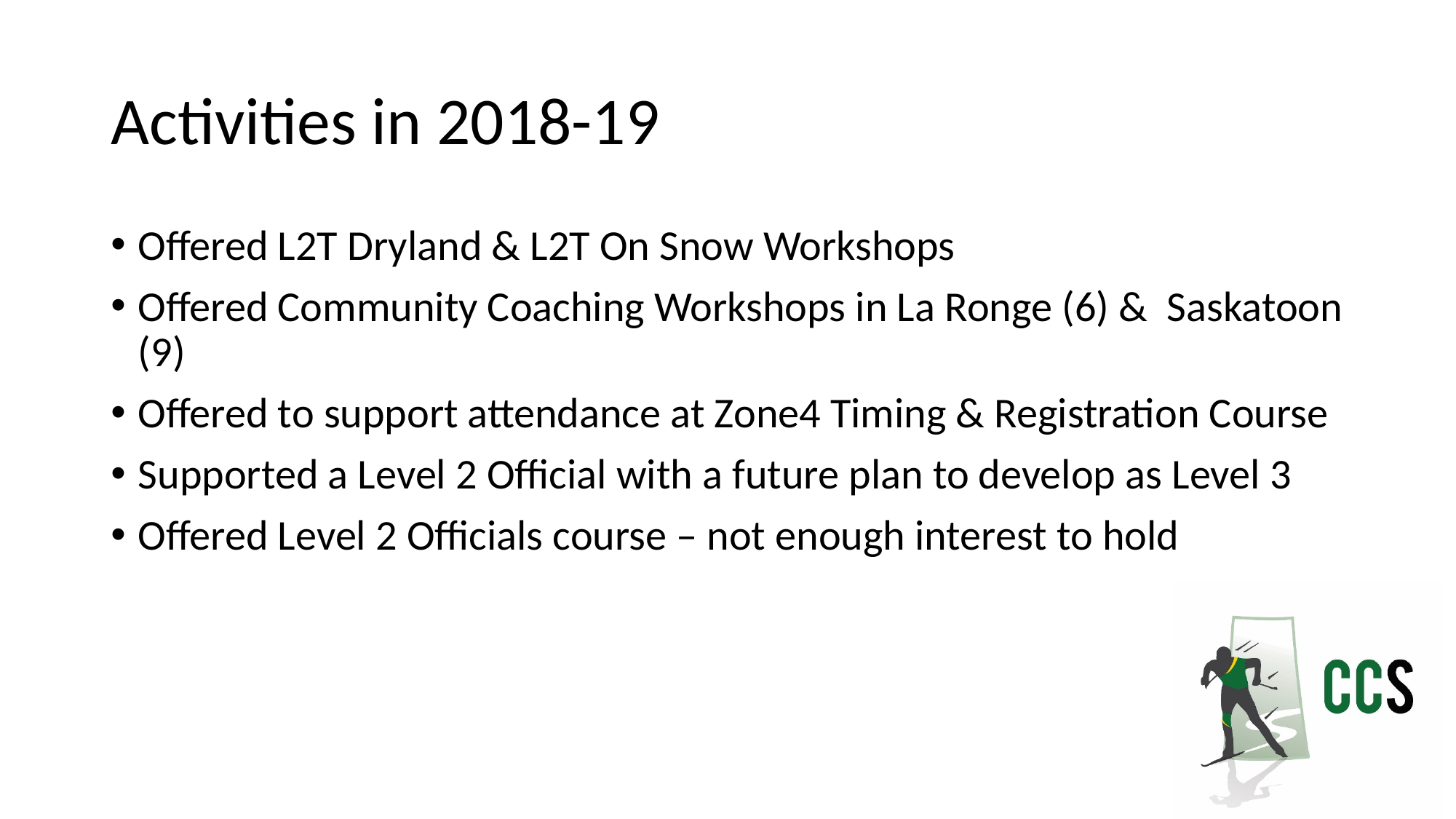

# Activities in 2018-19
Offered L2T Dryland & L2T On Snow Workshops
Offered Community Coaching Workshops in La Ronge (6) &  Saskatoon (9)
Offered to support attendance at Zone4 Timing & Registration Course
Supported a Level 2 Official with a future plan to develop as Level 3
Offered Level 2 Officials course – not enough interest to hold